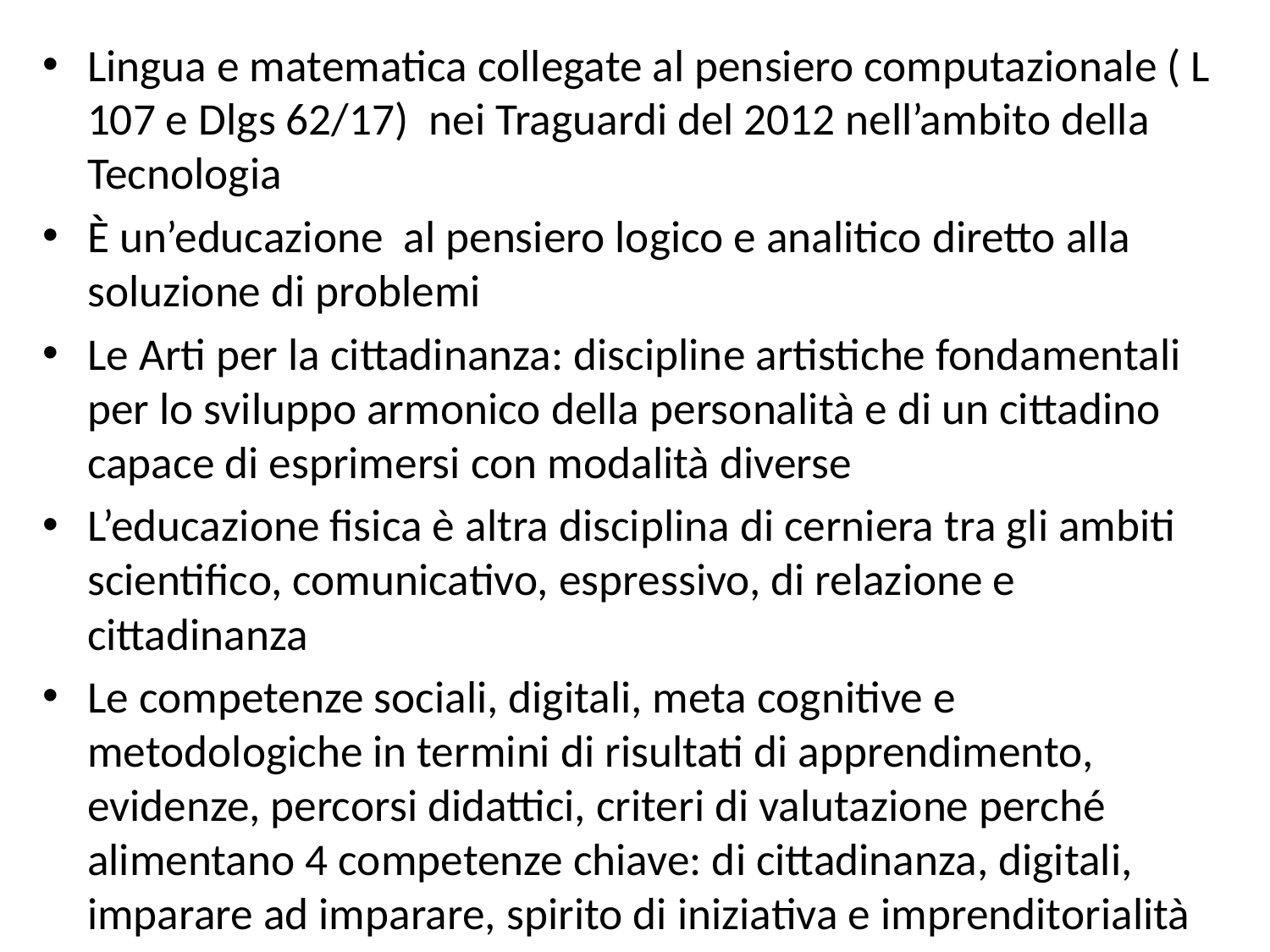

Lingua e matematica collegate al pensiero computazionale ( L 107 e Dlgs 62/17)  nei Traguardi del 2012 nell’ambito della Tecnologia
È un’educazione  al pensiero logico e analitico diretto alla soluzione di problemi
Le Arti per la cittadinanza: discipline artistiche fondamentali per lo sviluppo armonico della personalità e di un cittadino capace di esprimersi con modalità diverse
L’educazione fisica è altra disciplina di cerniera tra gli ambiti scientifico, comunicativo, espressivo, di relazione e cittadinanza
Le competenze sociali, digitali, meta cognitive e metodologiche in termini di risultati di apprendimento, evidenze, percorsi didattici, criteri di valutazione perché alimentano 4 competenze chiave: di cittadinanza, digitali, imparare ad imparare, spirito di iniziativa e imprenditorialità